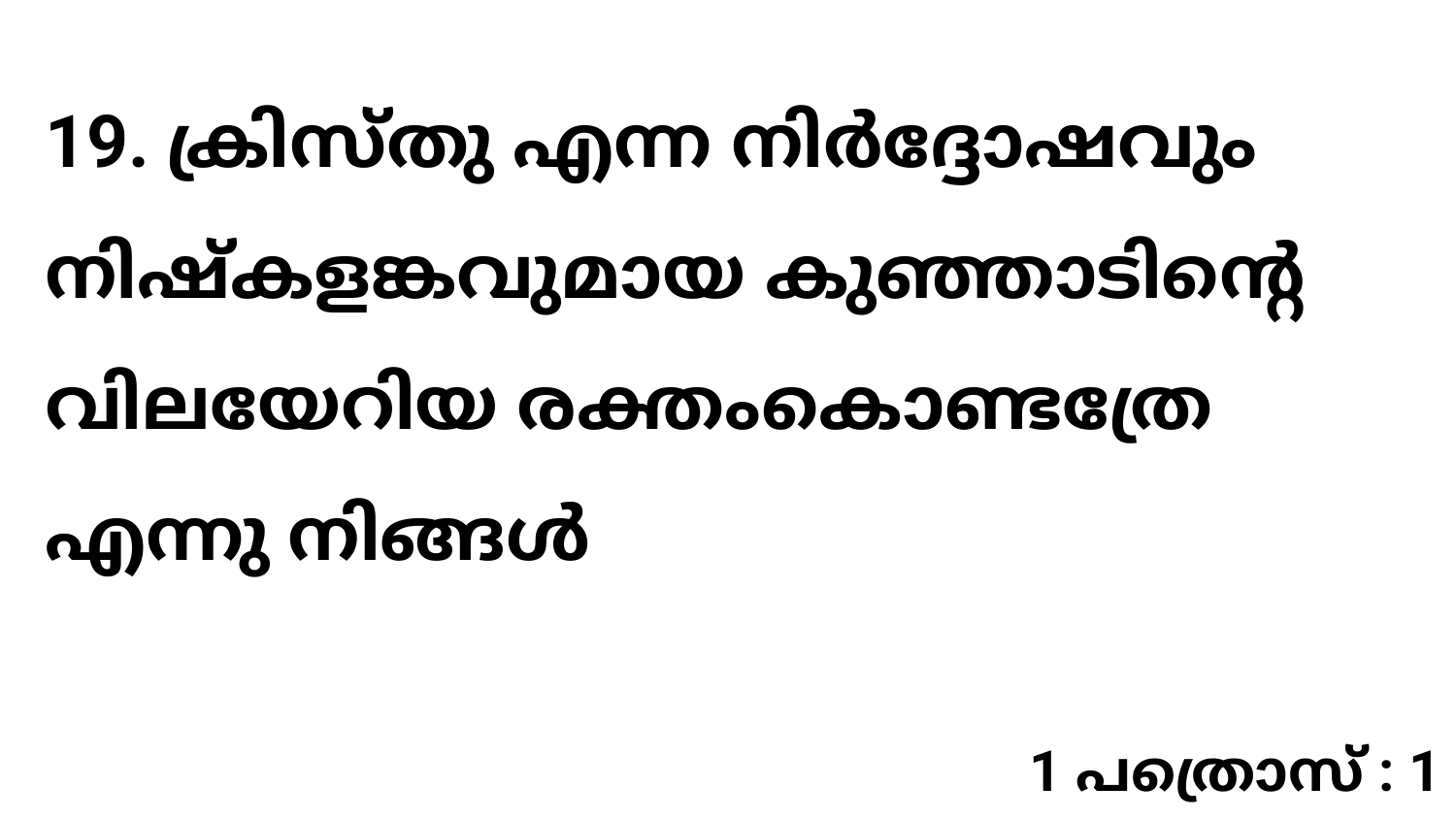

19. ക്രിസ്തു എന്ന നിർദ്ദോഷവും നിഷ്കളങ്കവുമായ കുഞ്ഞാടിന്റെ വിലയേറിയ രക്തംകൊണ്ടത്രേ എന്നു നിങ്ങൾ
1 പത്രൊസ് : 1